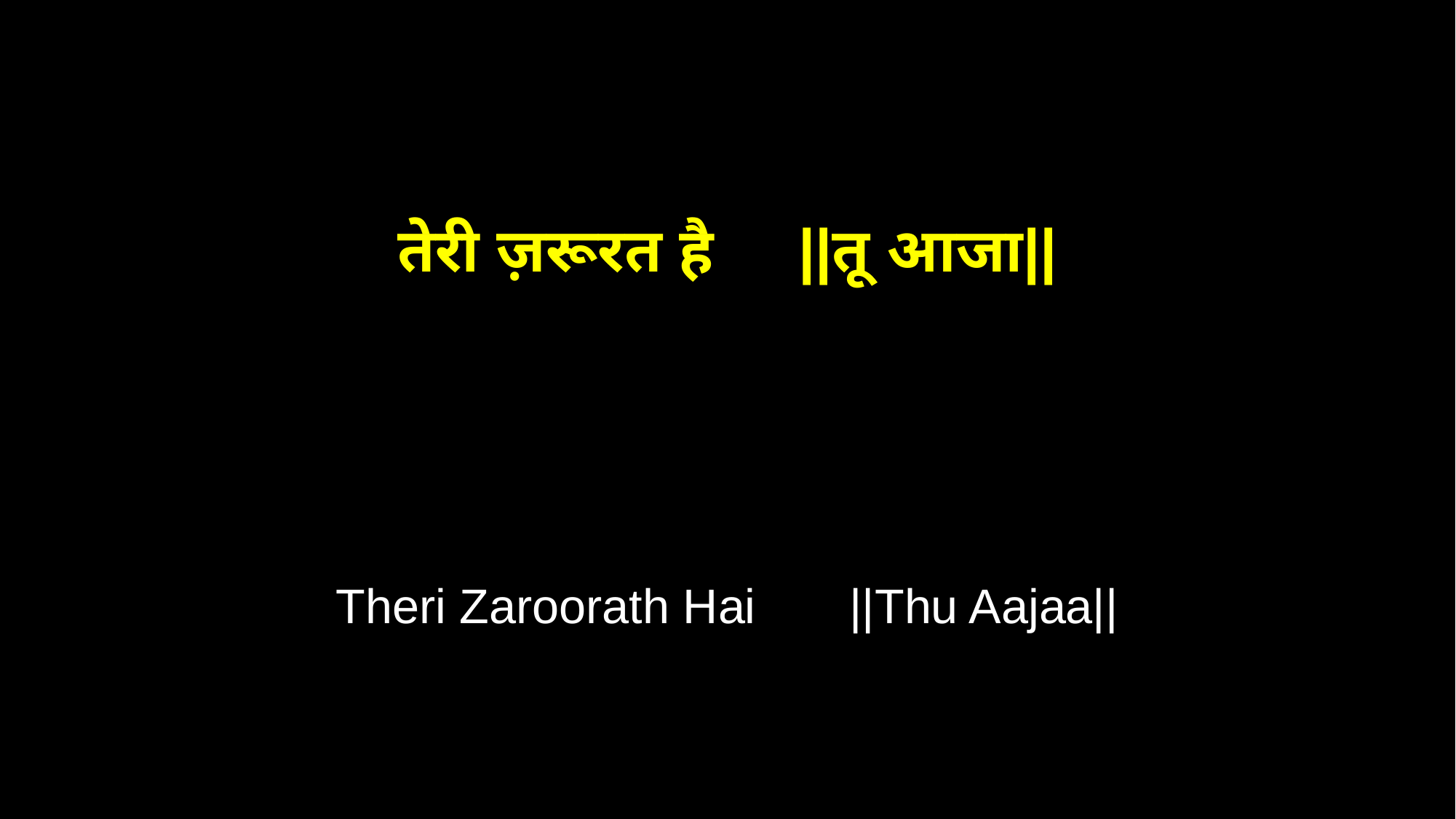

तेरी ज़रूरत है     ||तू आजा||
Theri Zaroorath Hai       ||Thu Aajaa||